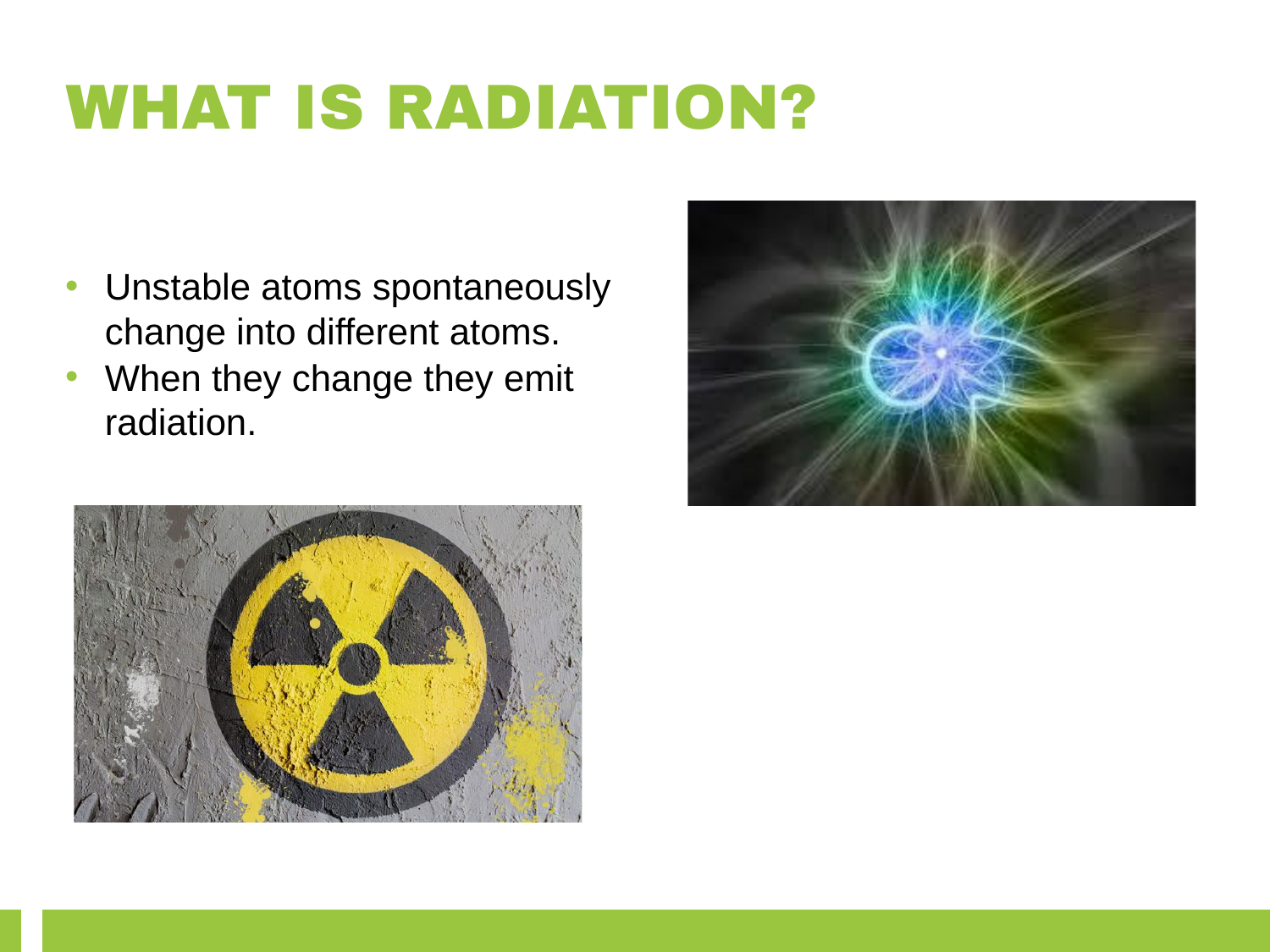

WHAT IS RADIATION?

Unstable atoms spontaneously  change into different atoms.
When they change they emit radiation.